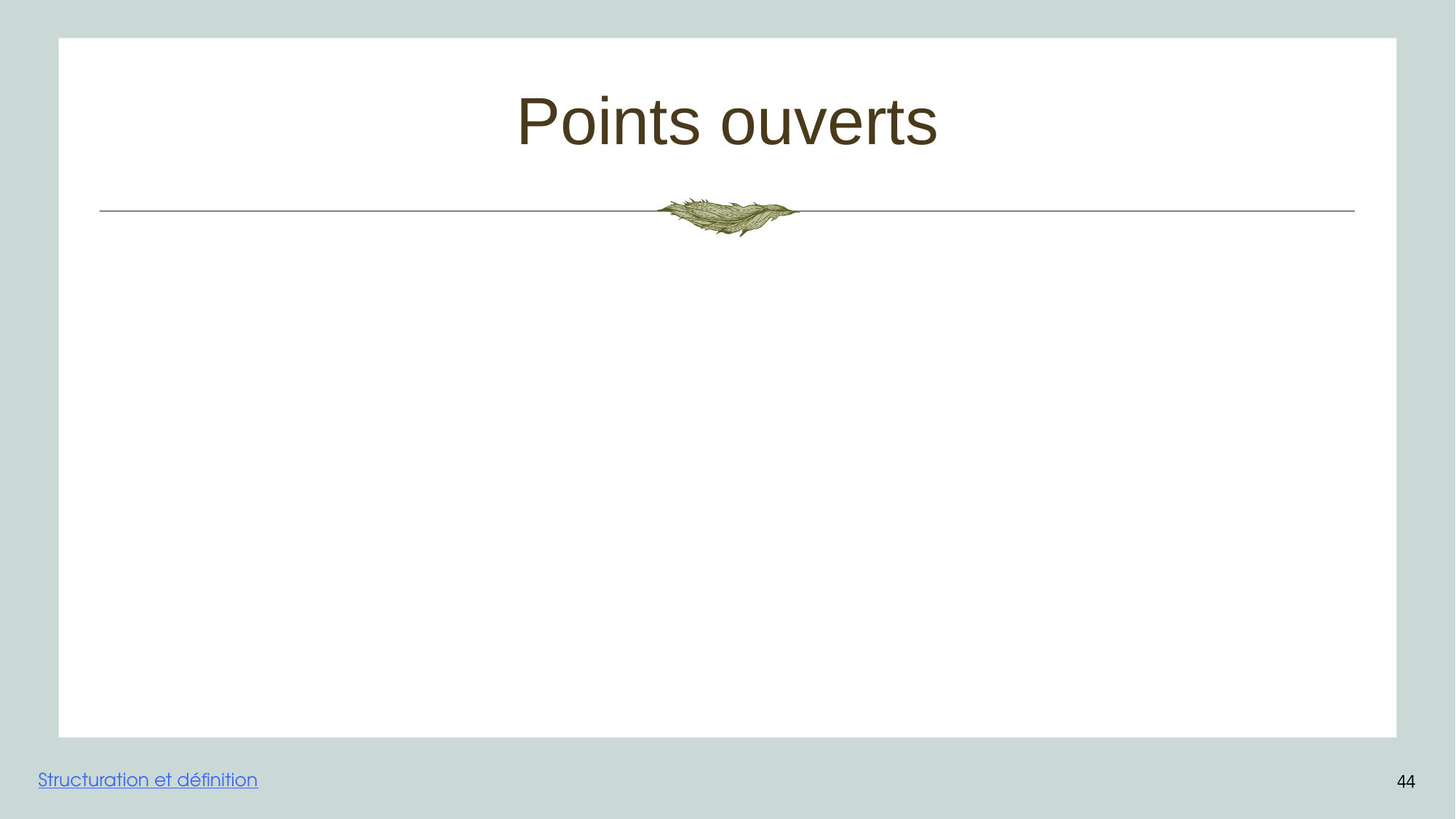

# Points ouverts

Structuration et définition
44